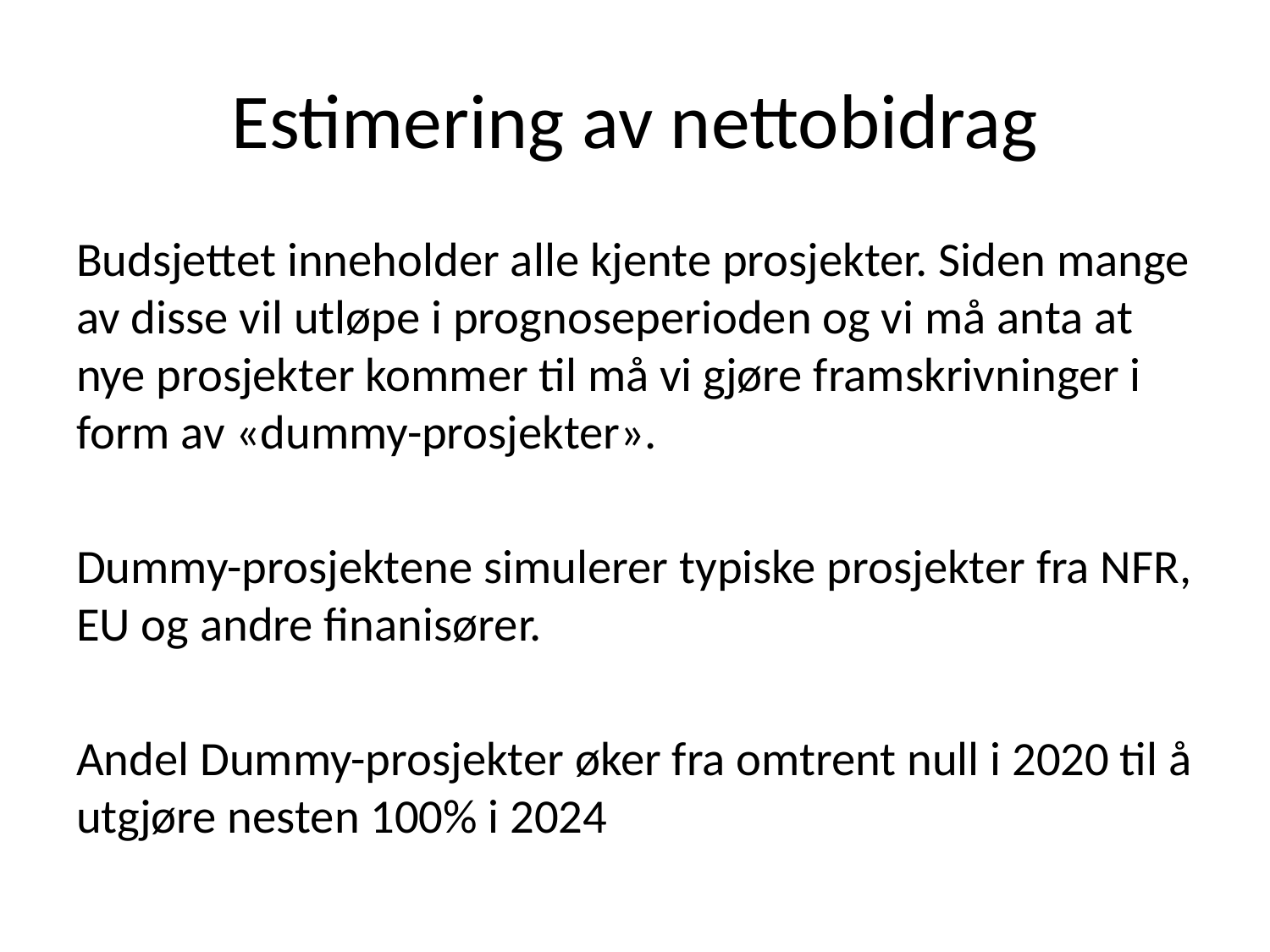

# Estimering av nettobidrag
Budsjettet inneholder alle kjente prosjekter. Siden mange av disse vil utløpe i prognoseperioden og vi må anta at nye prosjekter kommer til må vi gjøre framskrivninger i form av «dummy-prosjekter».

Dummy-prosjektene simulerer typiske prosjekter fra NFR, EU og andre finanisører.

Andel Dummy-prosjekter øker fra omtrent null i 2020 til å utgjøre nesten 100% i 2024